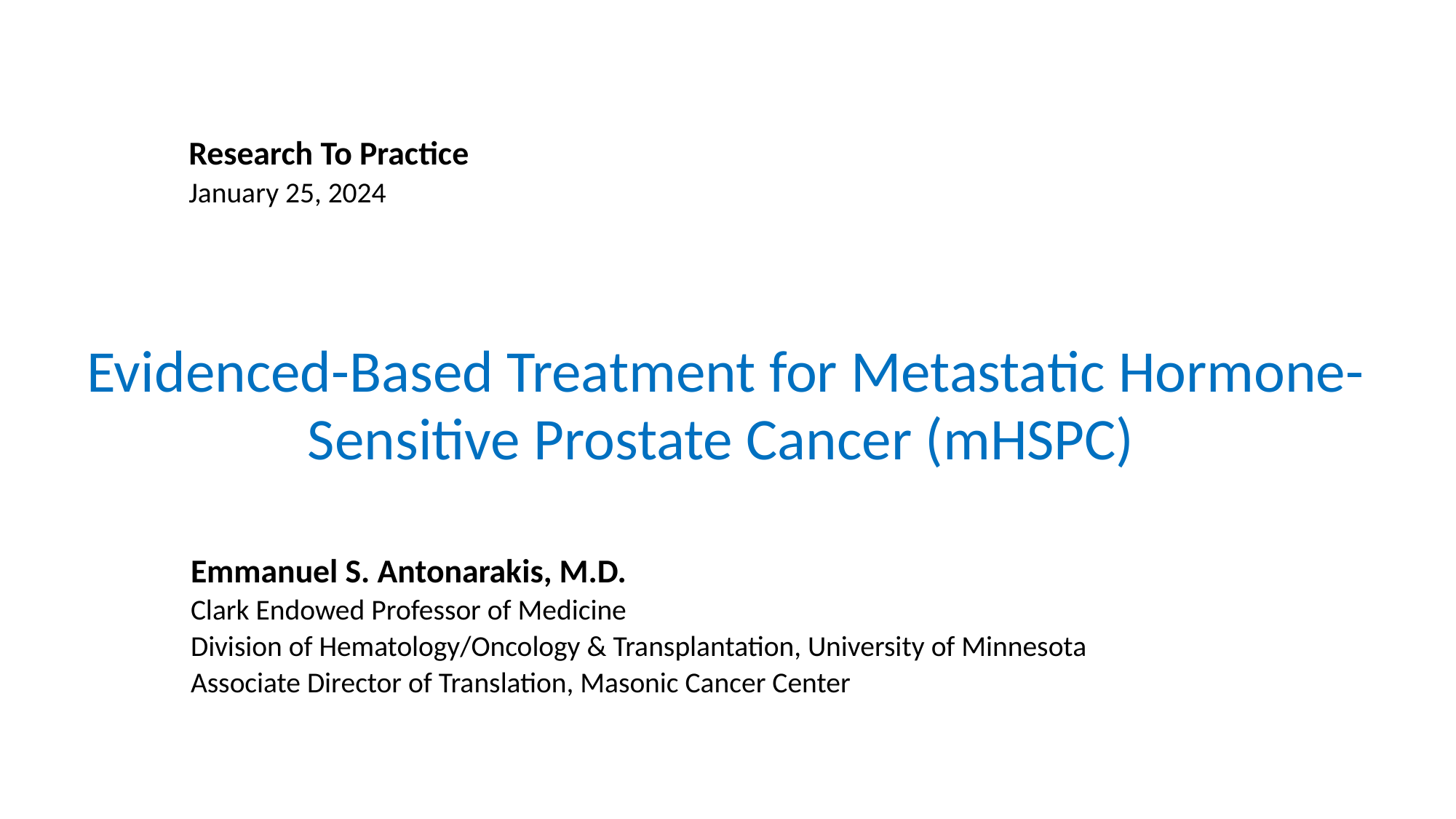

Research To Practice
January 25, 2024
# Evidenced-Based Treatment for Metastatic Hormone-Sensitive Prostate Cancer (mHSPC)
Emmanuel S. Antonarakis, M.D.
Clark Endowed Professor of Medicine
Division of Hematology/Oncology & Transplantation, University of Minnesota
Associate Director of Translation, Masonic Cancer Center